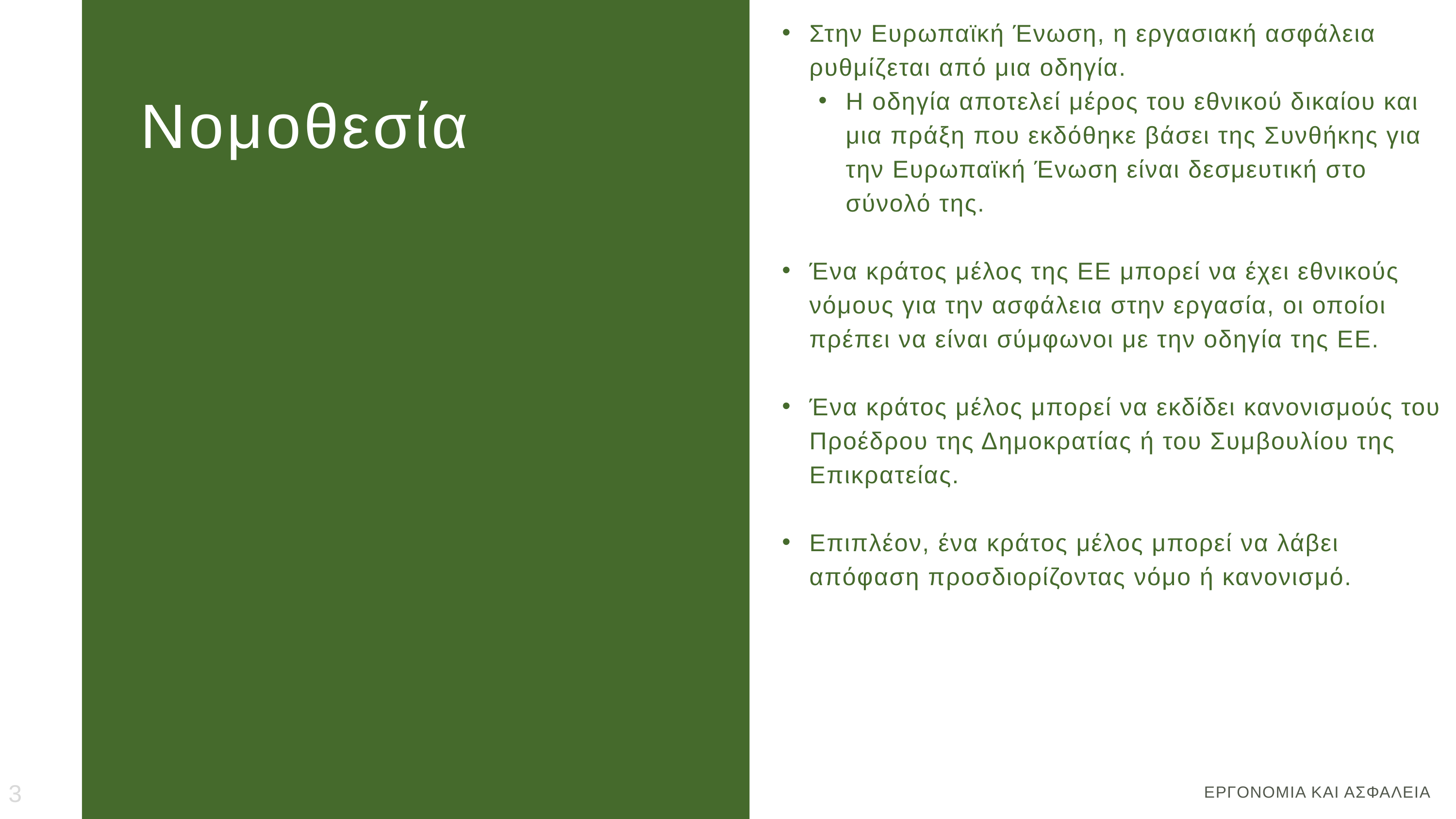

Στην Ευρωπαϊκή Ένωση, η εργασιακή ασφάλεια ρυθμίζεται από μια οδηγία.
Η οδηγία αποτελεί μέρος του εθνικού δικαίου και μια πράξη που εκδόθηκε βάσει της Συνθήκης για την Ευρωπαϊκή Ένωση είναι δεσμευτική στο σύνολό της.

Ένα κράτος μέλος της ΕΕ μπορεί να έχει εθνικούς νόμους για την ασφάλεια στην εργασία, οι οποίοι πρέπει να είναι σύμφωνοι με την οδηγία της ΕΕ.

Ένα κράτος μέλος μπορεί να εκδίδει κανονισμούς του Προέδρου της Δημοκρατίας ή του Συμβουλίου της Επικρατείας.

Επιπλέον, ένα κράτος μέλος μπορεί να λάβει απόφαση προσδιορίζοντας νόμο ή κανονισμό.
Νομοθεσία
3